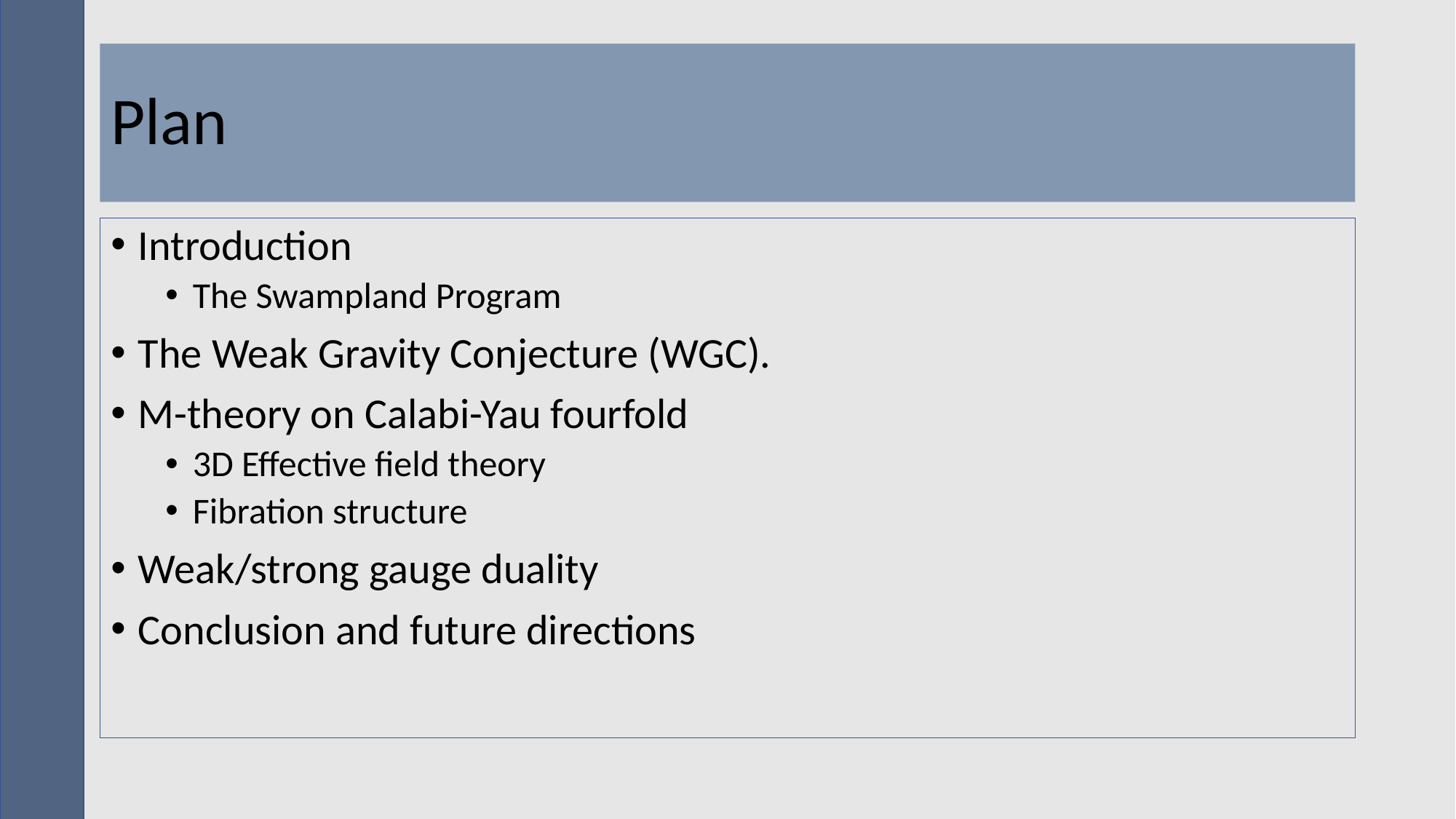

# Plan
Introduction
The Swampland Program
The Weak Gravity Conjecture (WGC).
M-theory on Calabi-Yau fourfold
3D Effective field theory
Fibration structure
Weak/strong gauge duality
Conclusion and future directions

2